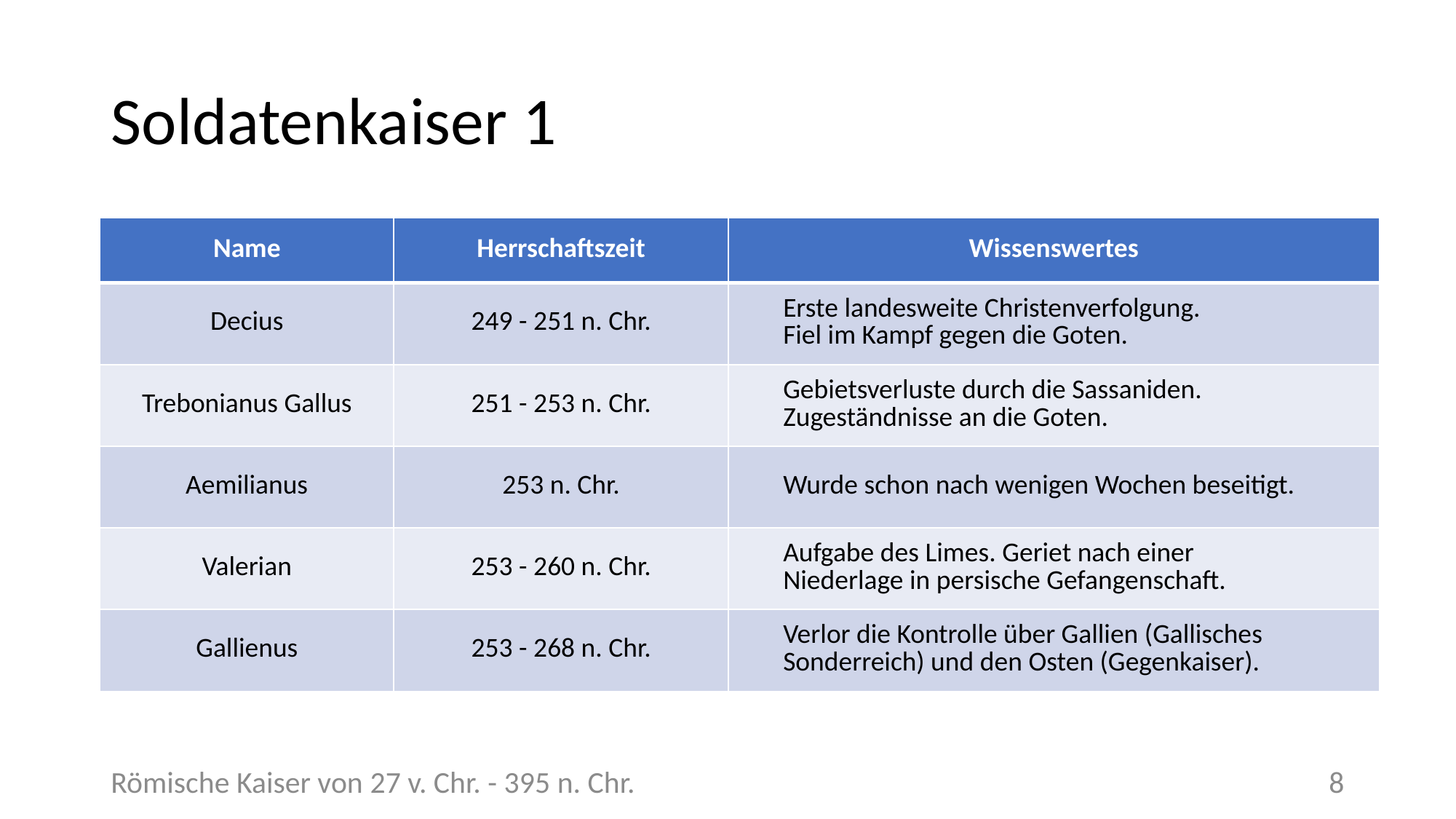

# Soldatenkaiser 1
| Name | Herrschaftszeit | Wissenswertes |
| --- | --- | --- |
| Decius | 249 - 251 n. Chr. | Erste landesweite Christenverfolgung. Fiel im Kampf gegen die Goten. |
| Trebonianus Gallus | 251 - 253 n. Chr. | Gebietsverluste durch die Sassaniden. Zugeständnisse an die Goten. |
| Aemilianus | 253 n. Chr. | Wurde schon nach wenigen Wochen beseitigt. |
| Valerian | 253 - 260 n. Chr. | Aufgabe des Limes. Geriet nach einer Niederlage in persische Gefangenschaft. |
| Gallienus | 253 - 268 n. Chr. | Verlor die Kontrolle über Gallien (Gallisches Sonderreich) und den Osten (Gegenkaiser). |
Römische Kaiser von 27 v. Chr. - 395 n. Chr.
8